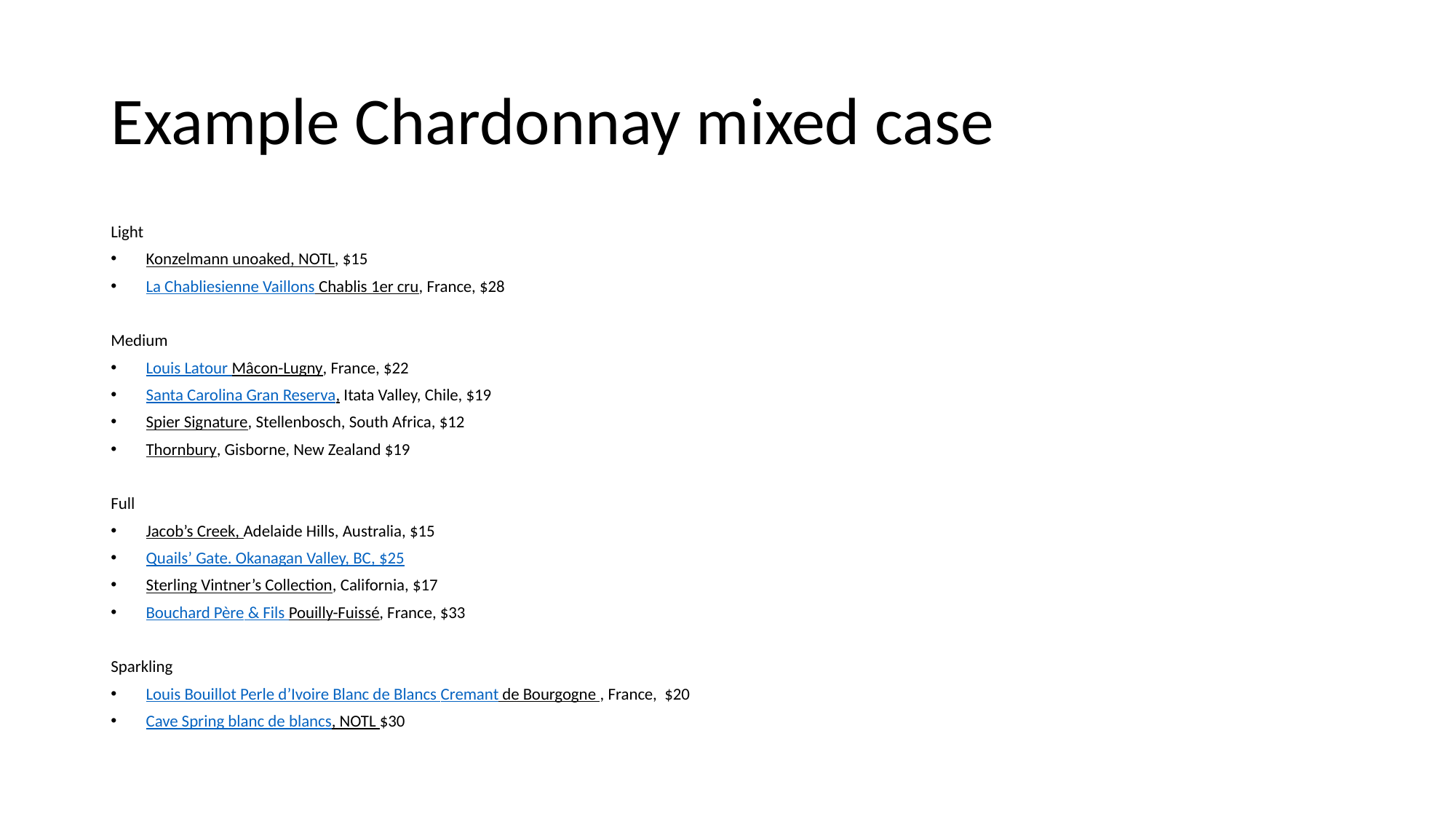

# Example Chardonnay mixed case
Light
Konzelmann unoaked, NOTL, $15
La Chabliesienne Vaillons Chablis 1er cru, France, $28

Medium
Louis Latour Mâcon-Lugny, France, $22
Santa Carolina Gran Reserva, Itata Valley, Chile, $19
Spier Signature, Stellenbosch, South Africa, $12
Thornbury, Gisborne, New Zealand $19

Full
Jacob’s Creek, Adelaide Hills, Australia, $15
Quails’ Gate. Okanagan Valley, BC, $25
Sterling Vintner’s Collection, California, $17
Bouchard Père & Fils Pouilly-Fuissé, France, $33

Sparkling
Louis Bouillot Perle d’Ivoire Blanc de Blancs Cremant de Bourgogne , France,  $20
Cave Spring blanc de blancs, NOTL $30